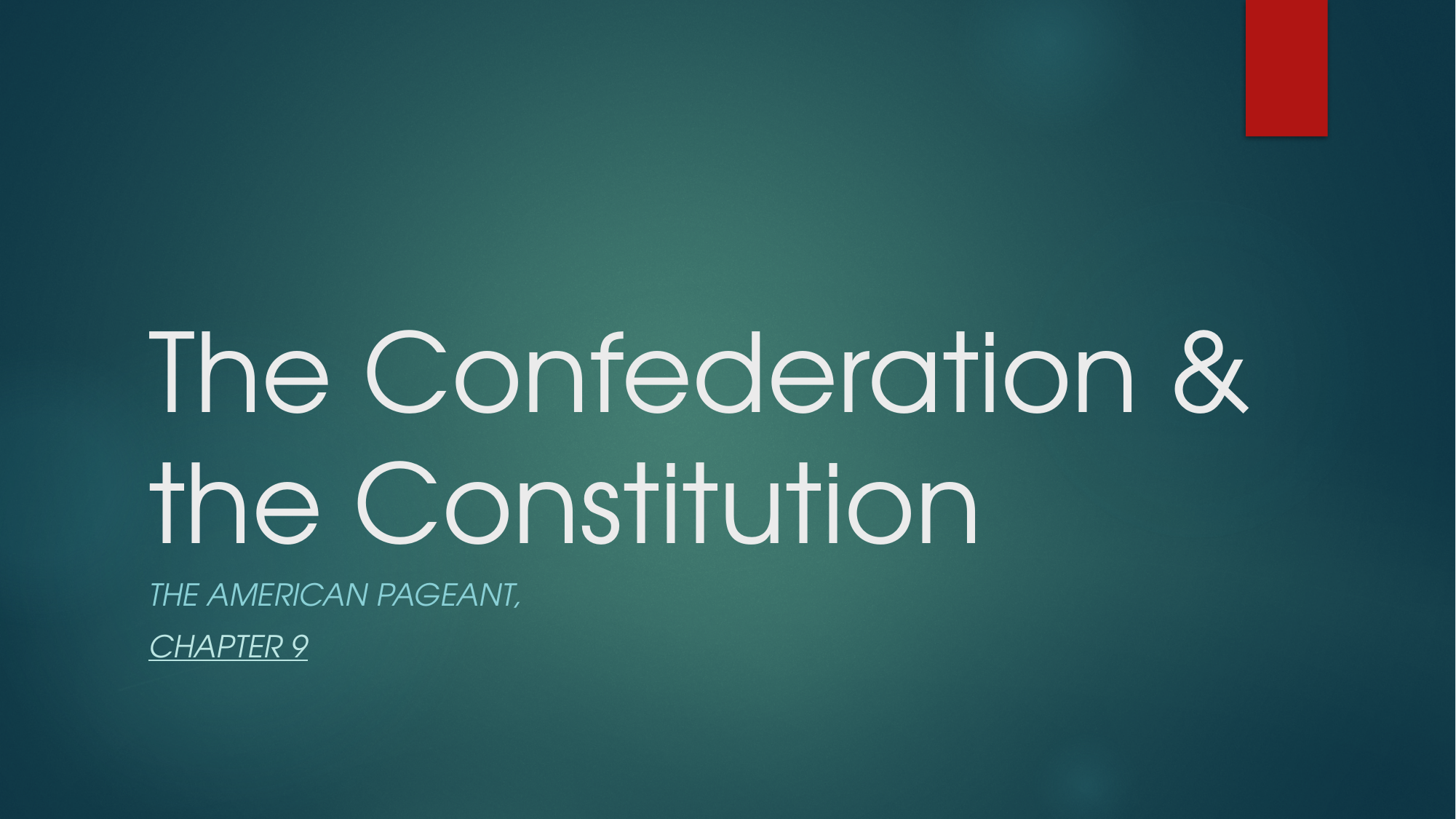

# The Confederation & the Constitution
The American Pageant,
Chapter 9